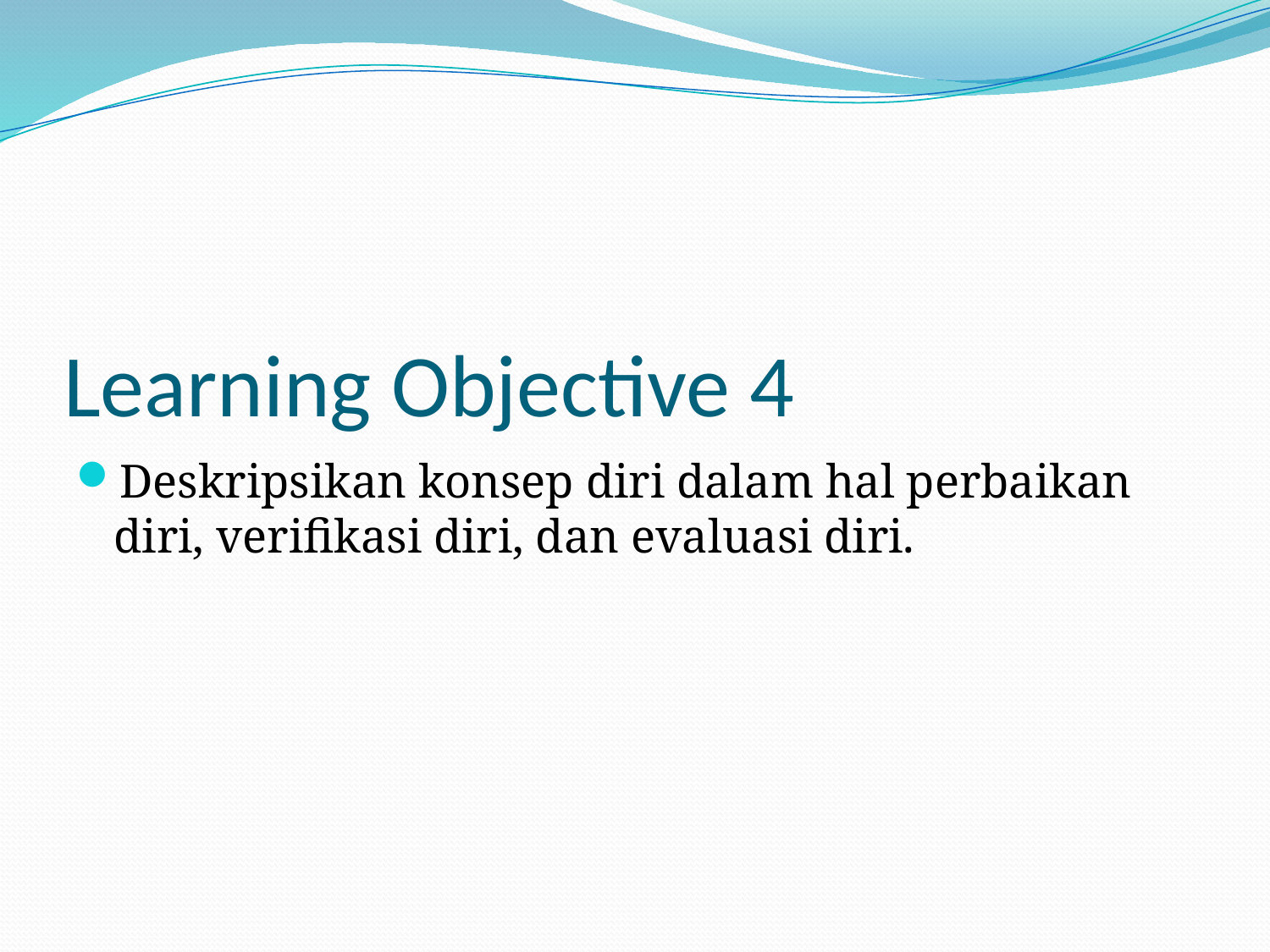

# Learning Objective 4
Deskripsikan konsep diri dalam hal perbaikan diri, verifikasi diri, dan evaluasi diri.